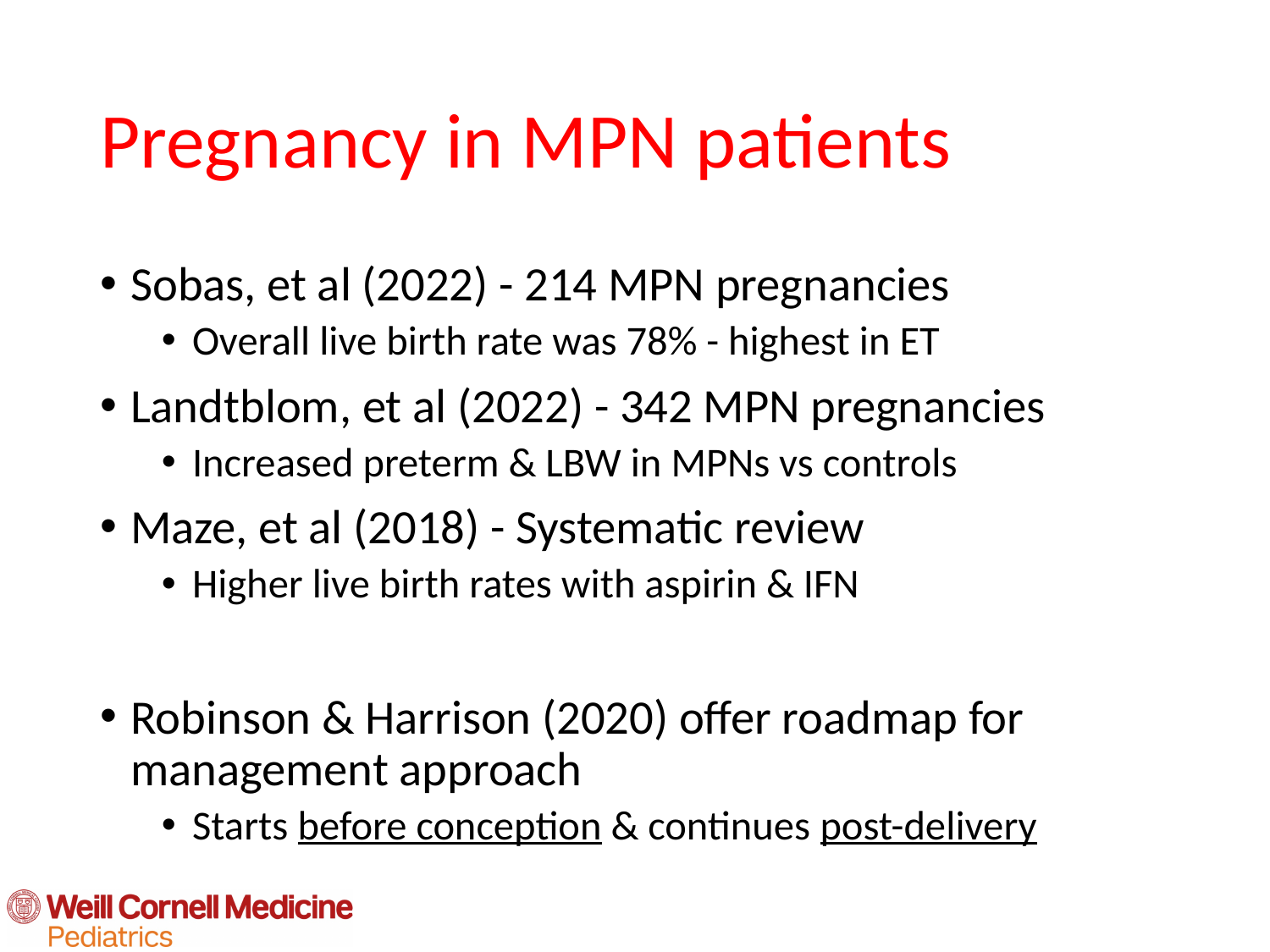

# Pregnancy in MPN patients
Sobas, et al (2022) - 214 MPN pregnancies
Overall live birth rate was 78% - highest in ET
Landtblom, et al (2022) - 342 MPN pregnancies
Increased preterm & LBW in MPNs vs controls
Maze, et al (2018) - Systematic review
Higher live birth rates with aspirin & IFN

Robinson & Harrison (2020) offer roadmap for management approach
Starts before conception & continues post-delivery